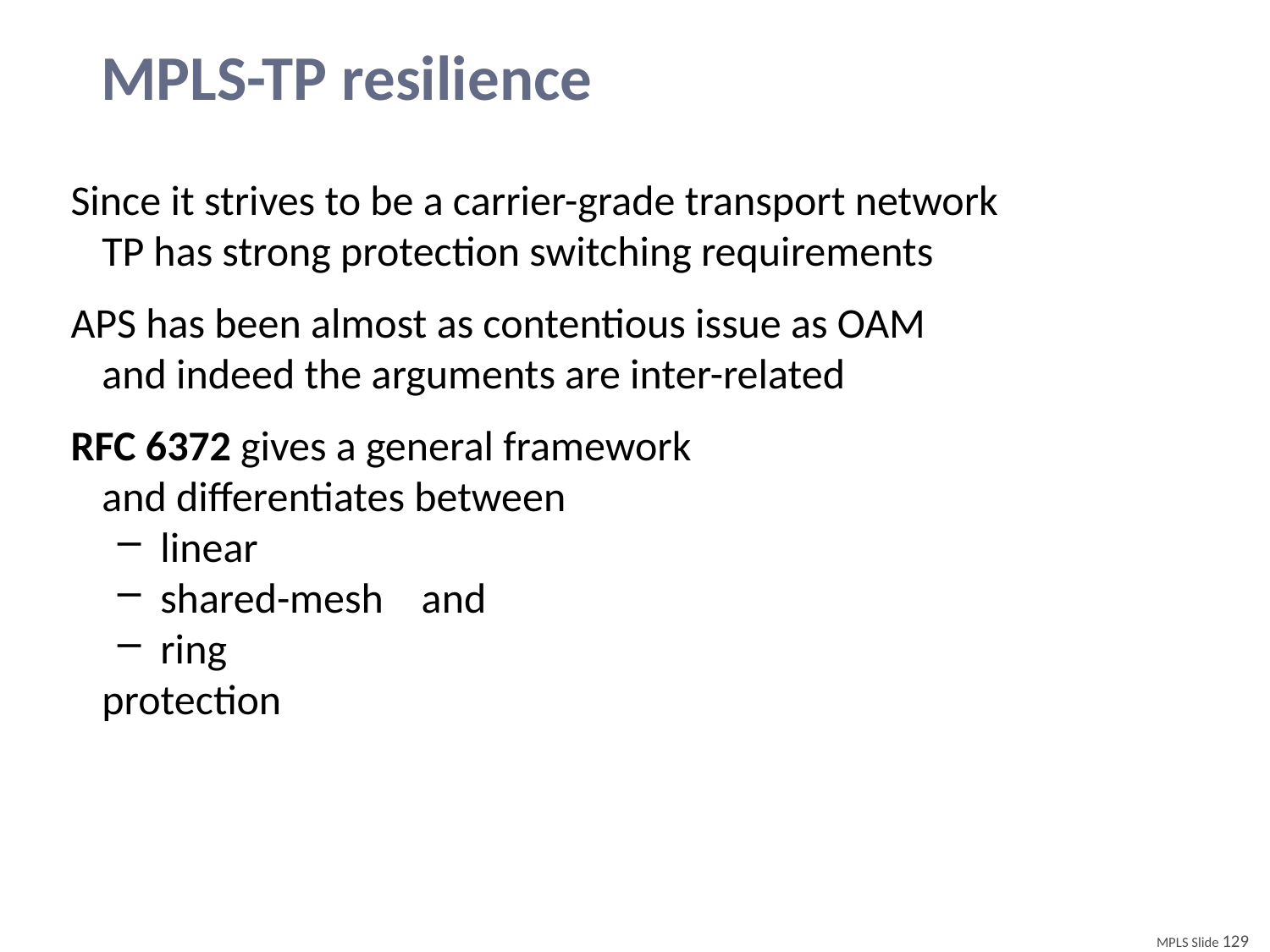

# MPLS-TP resilience
Since it strives to be a carrier-grade transport network
	TP has strong protection switching requirements
APS has been almost as contentious issue as OAM
	and indeed the arguments are inter-related
RFC 6372 gives a general framework
	and differentiates between
 linear
 shared-mesh    and
 ring
	protection